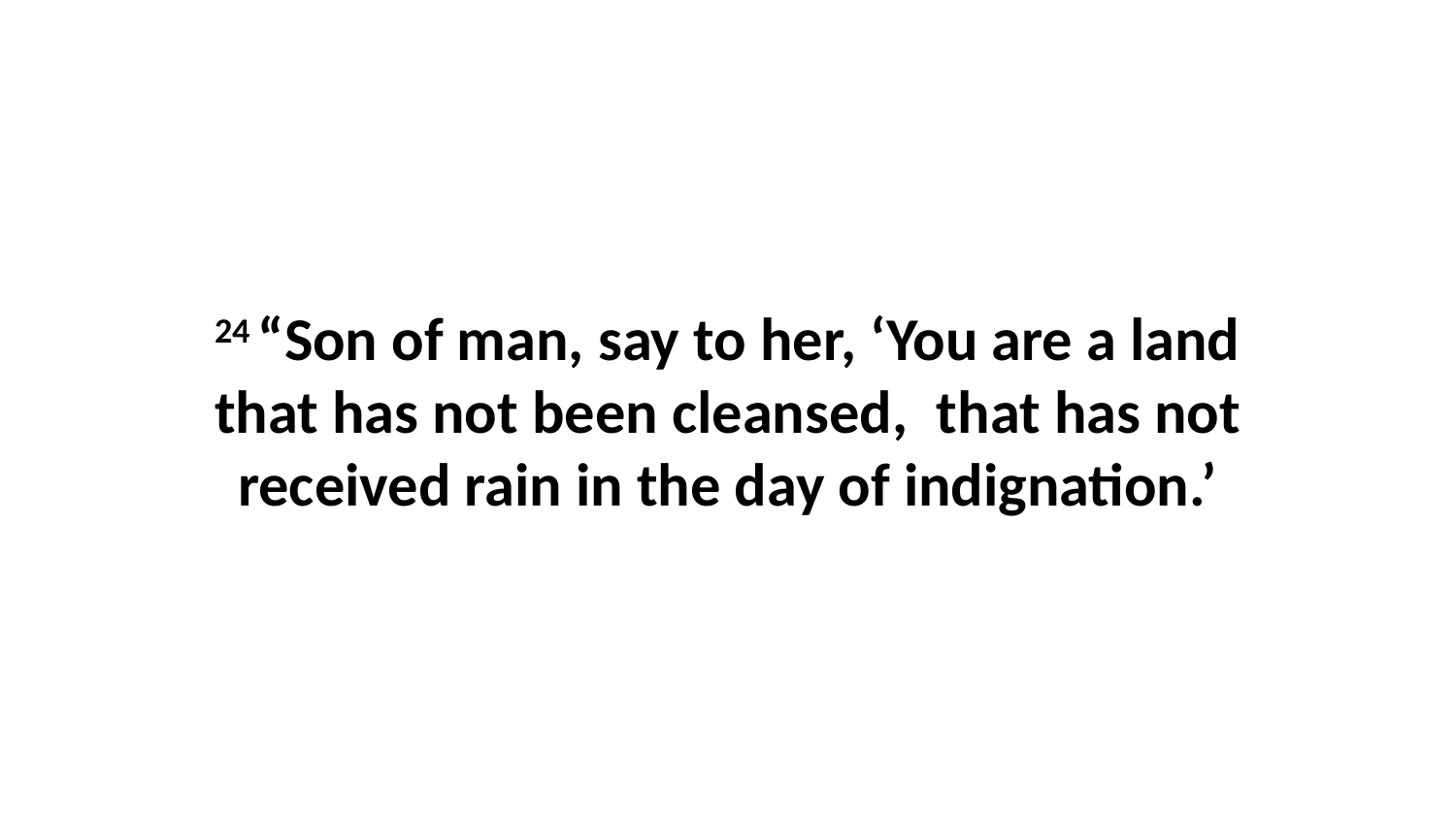

24 “Son of man, say to her, ‘You are a land that has not been cleansed,  that has not received rain in the day of indignation.’